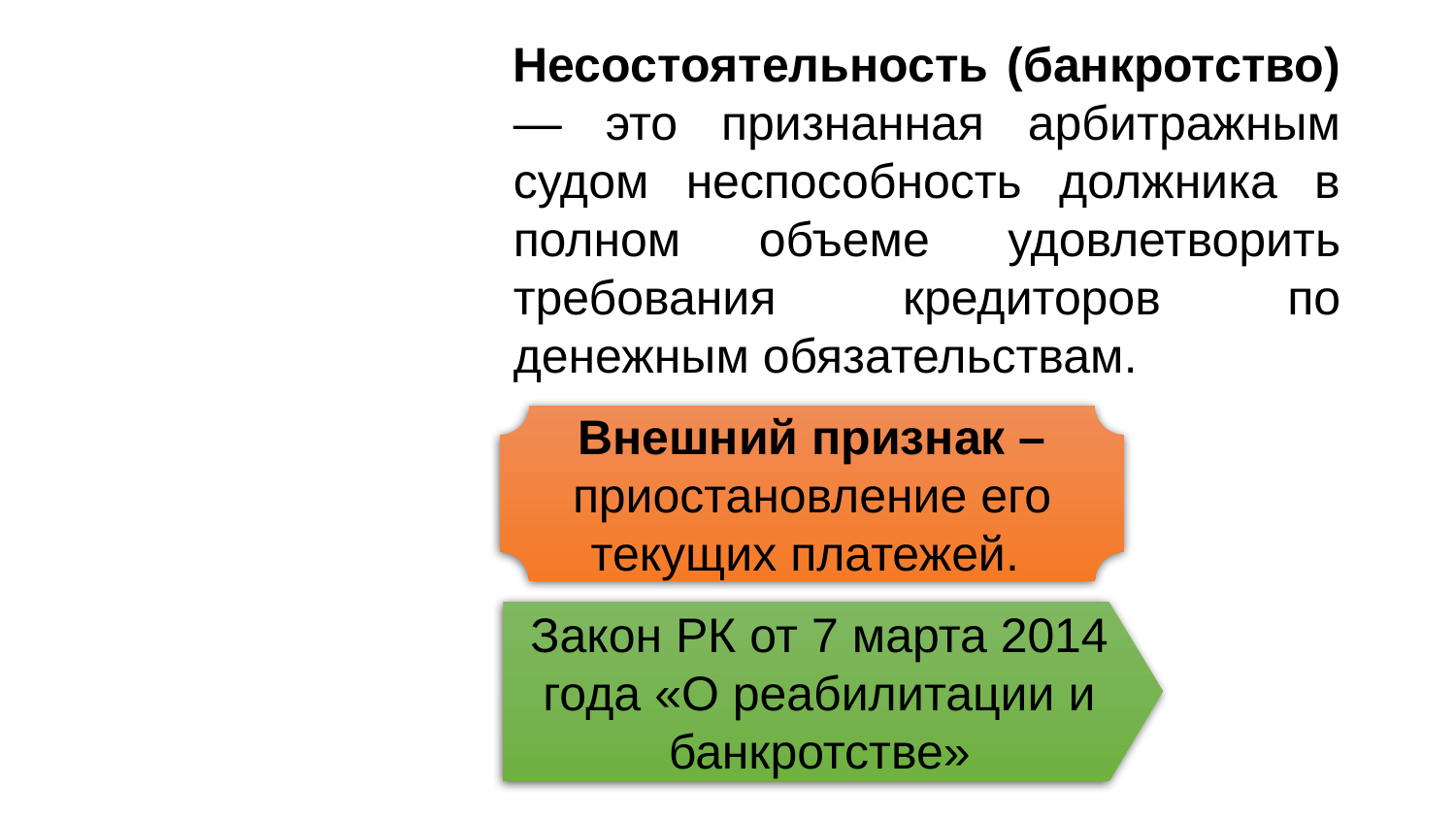

Несостоятельность (банкротство) — это признанная арбитражным судом неспособность должника в полном объеме удовлетворить требования кредиторов по денежным обязательствам.
Внешний признак – приостановление его текущих платежей.
Закон РК от 7 марта 2014 года «О реабилитации и банкротстве»